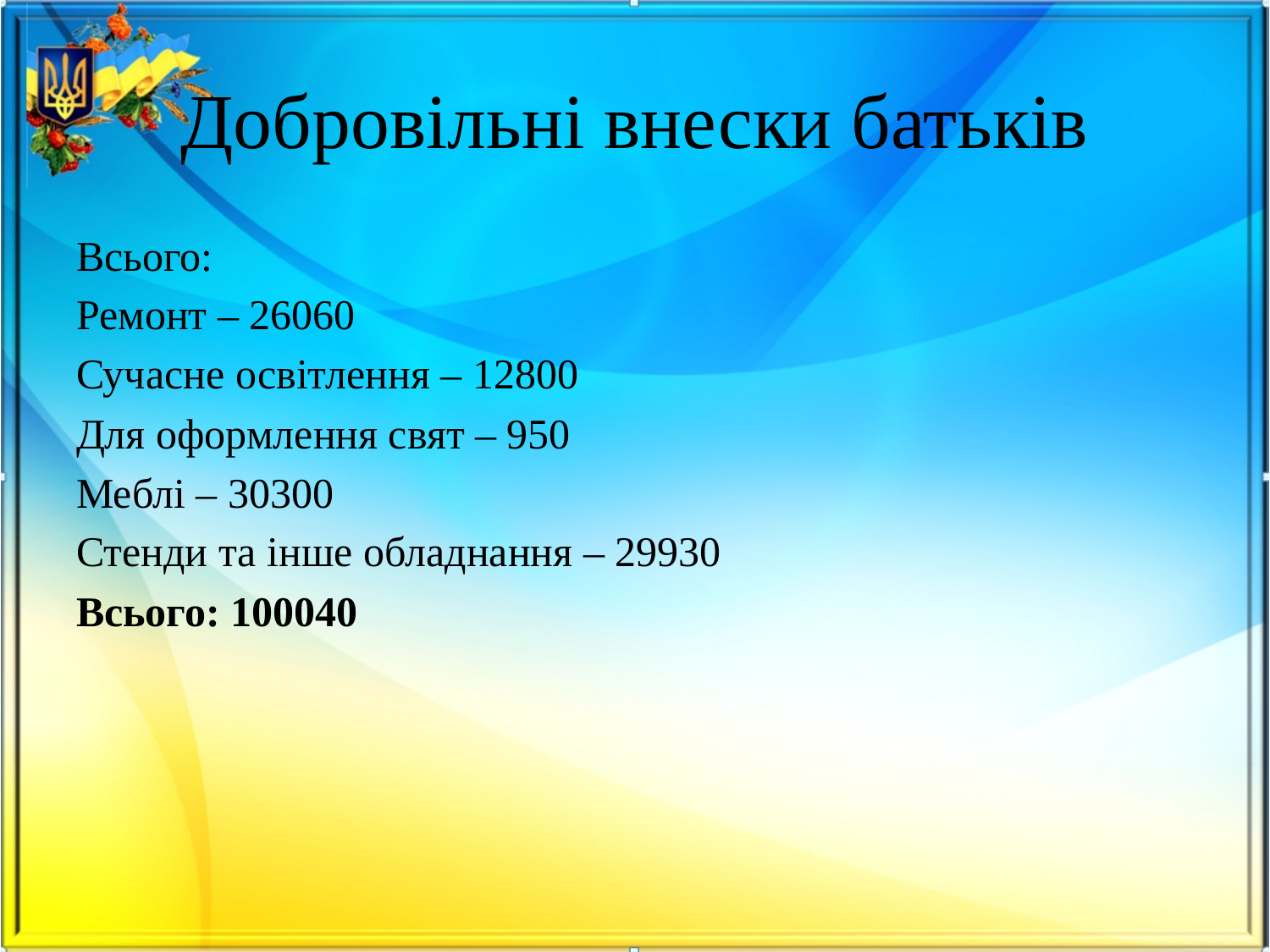

# Добровільні внески батьків
Всього:
Ремонт – 26060
Сучасне освітлення – 12800
Для оформлення свят – 950
Меблі – 30300
Стенди та інше обладнання – 29930
Всього: 100040